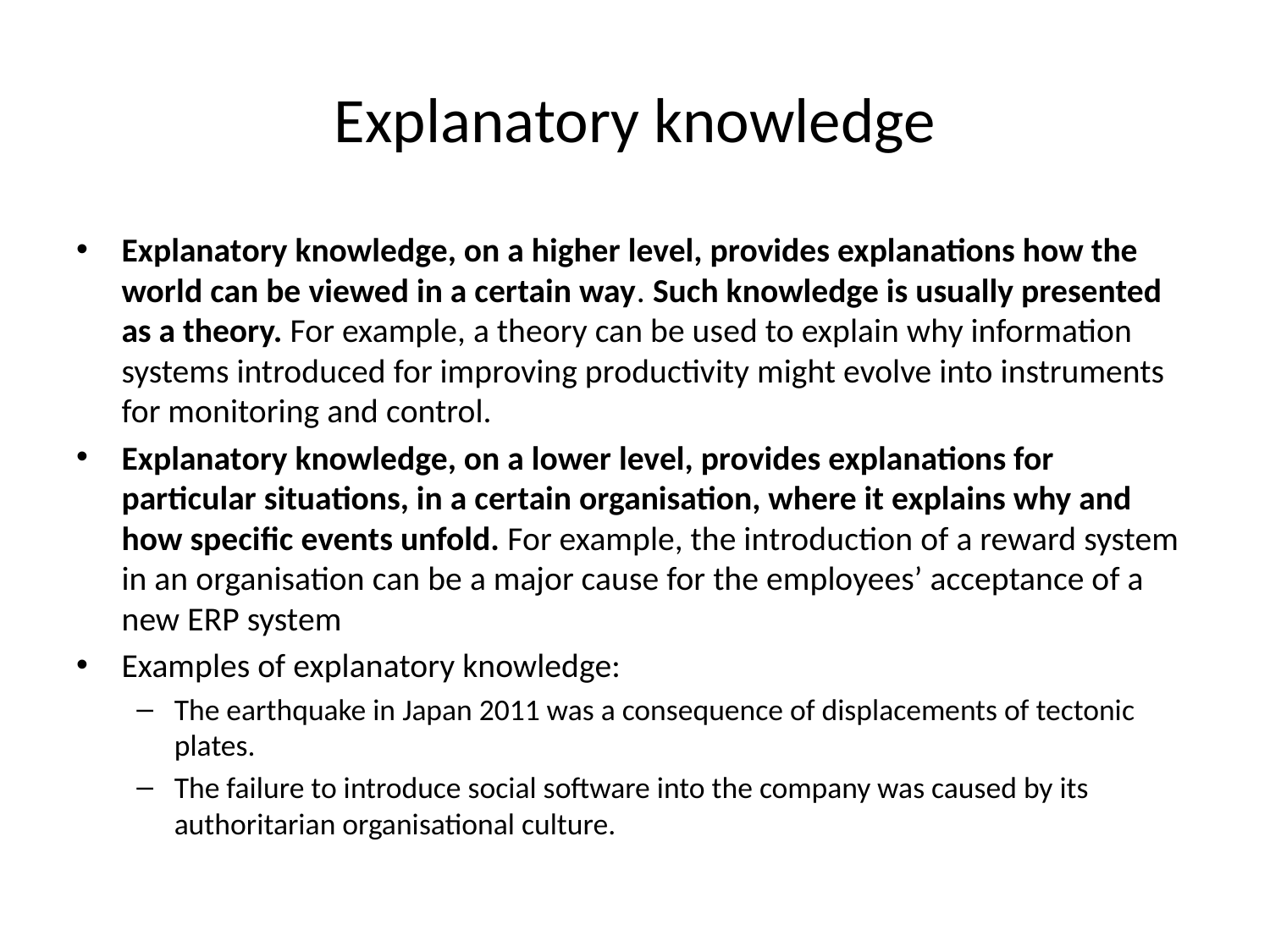

# Explanatory knowledge
Explanatory knowledge, on a higher level, provides explanations how the world can be viewed in a certain way. Such knowledge is usually presented as a theory. For example, a theory can be used to explain why information systems introduced for improving productivity might evolve into instruments for monitoring and control.
Explanatory knowledge, on a lower level, provides explanations for particular situations, in a certain organisation, where it explains why and how specific events unfold. For example, the introduction of a reward system in an organisation can be a major cause for the employees’ acceptance of a new ERP system
Examples of explanatory knowledge:
The earthquake in Japan 2011 was a consequence of displacements of tectonic plates.
The failure to introduce social software into the company was caused by its authoritarian organisational culture.